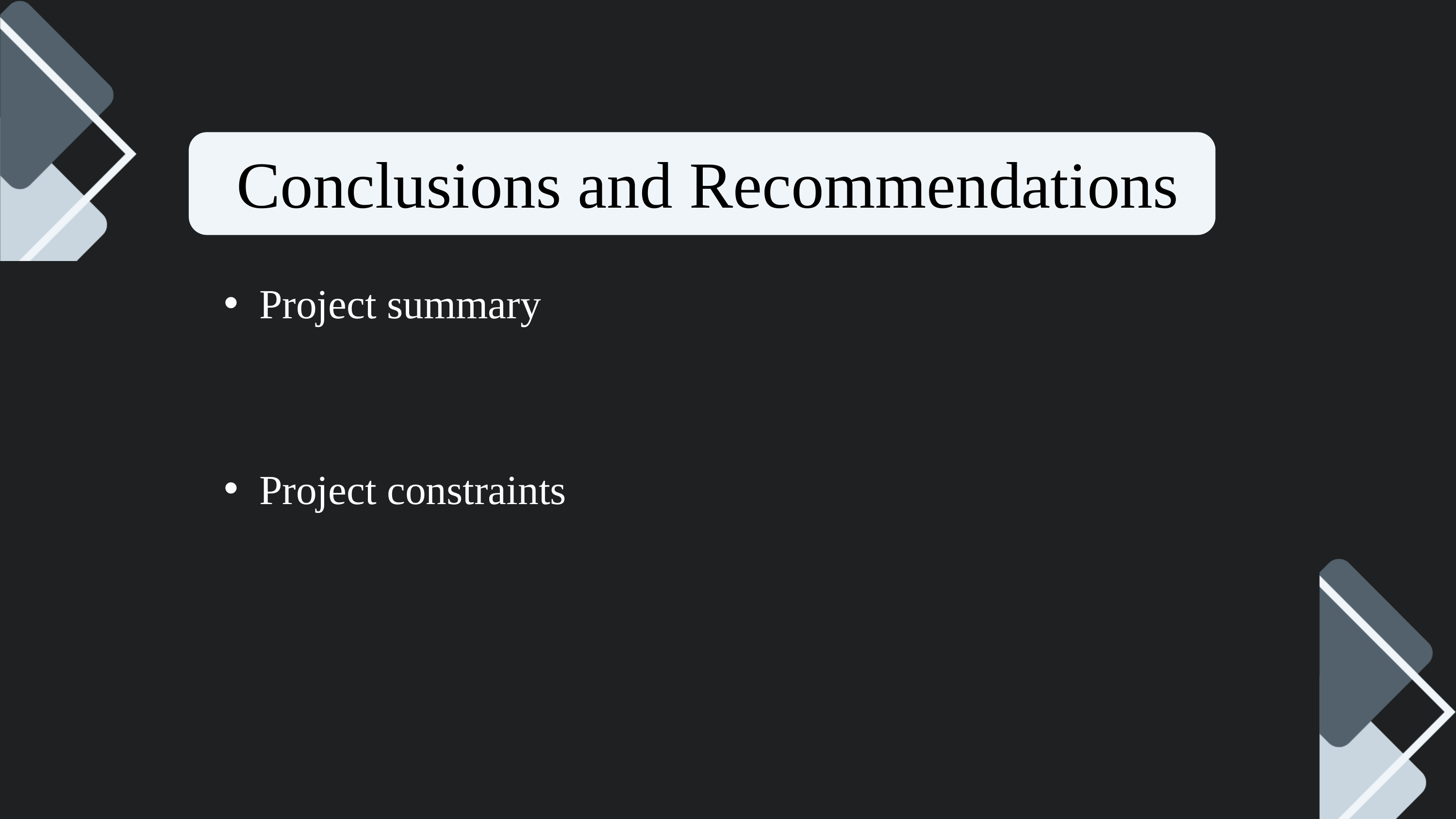

Conclusions and Recommendations

Project summary

Project constraints